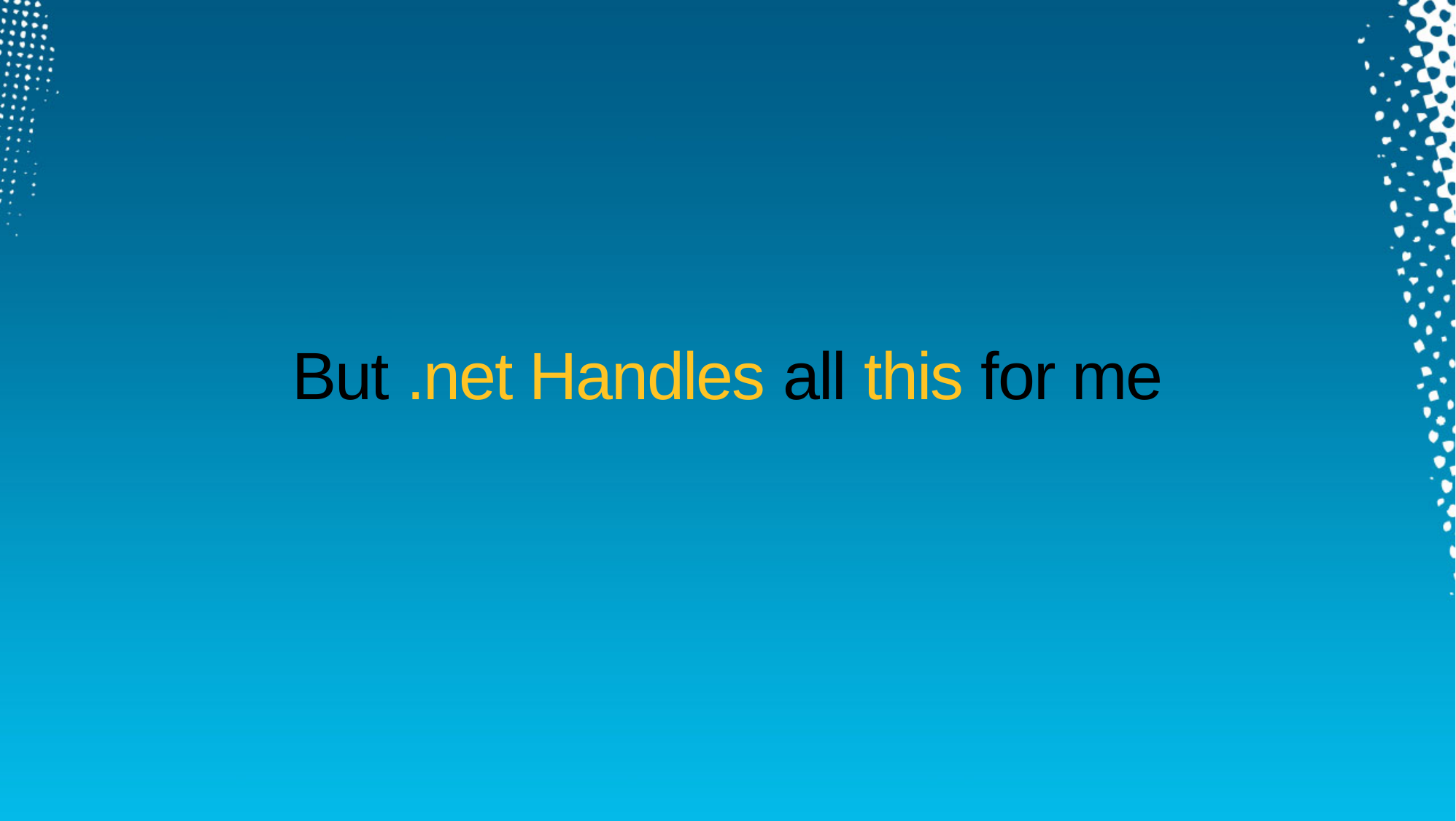

But .net Handles all this for me